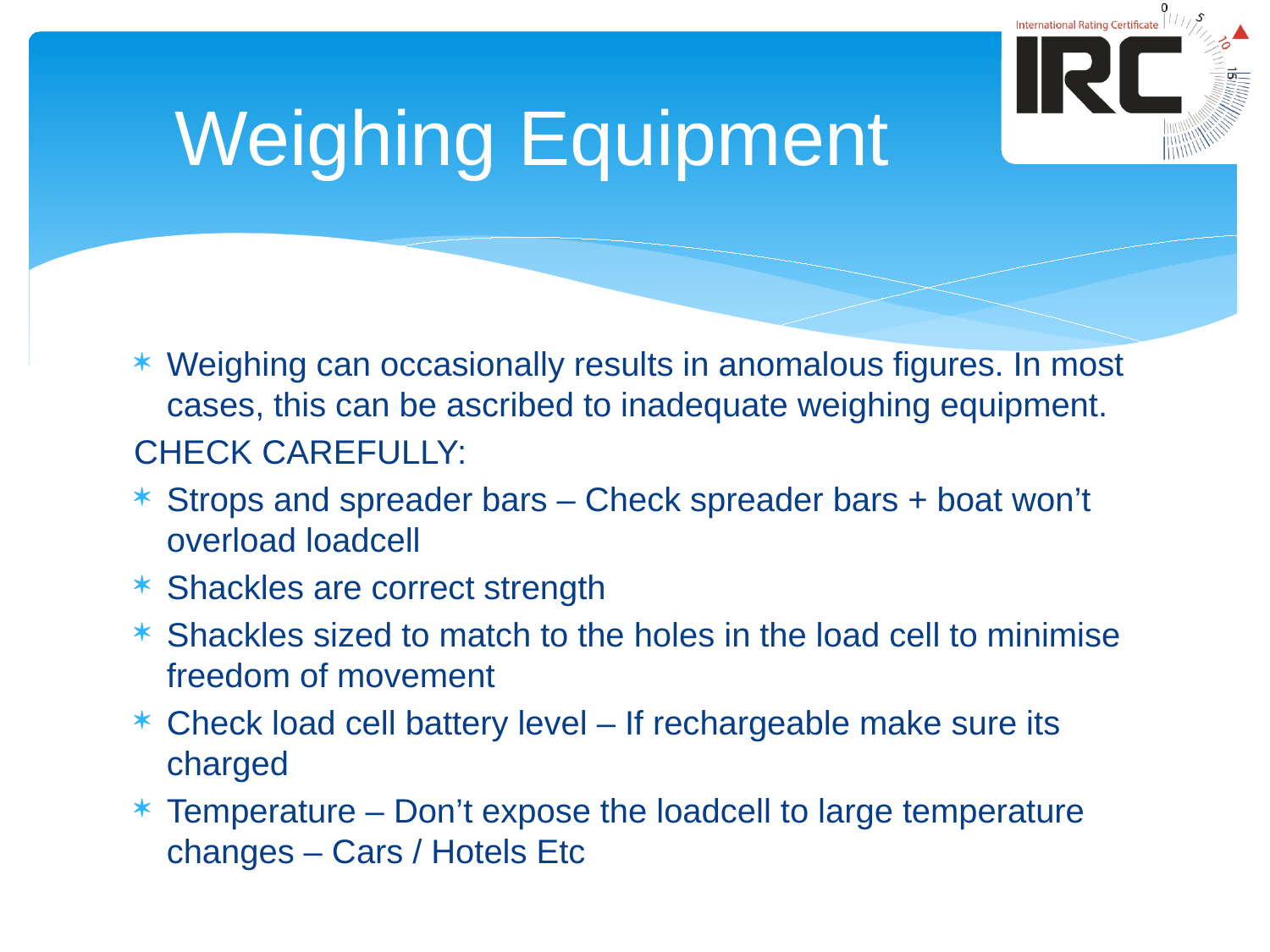

# Weighing Equipment
Weighing can occasionally results in anomalous figures. In most cases, this can be ascribed to inadequate weighing equipment.
CHECK CAREFULLY:
Strops and spreader bars – Check spreader bars + boat won’t overload loadcell
Shackles are correct strength
Shackles sized to match to the holes in the load cell to minimise freedom of movement
Check load cell battery level – If rechargeable make sure its charged
Temperature – Don’t expose the loadcell to large temperature changes – Cars / Hotels Etc